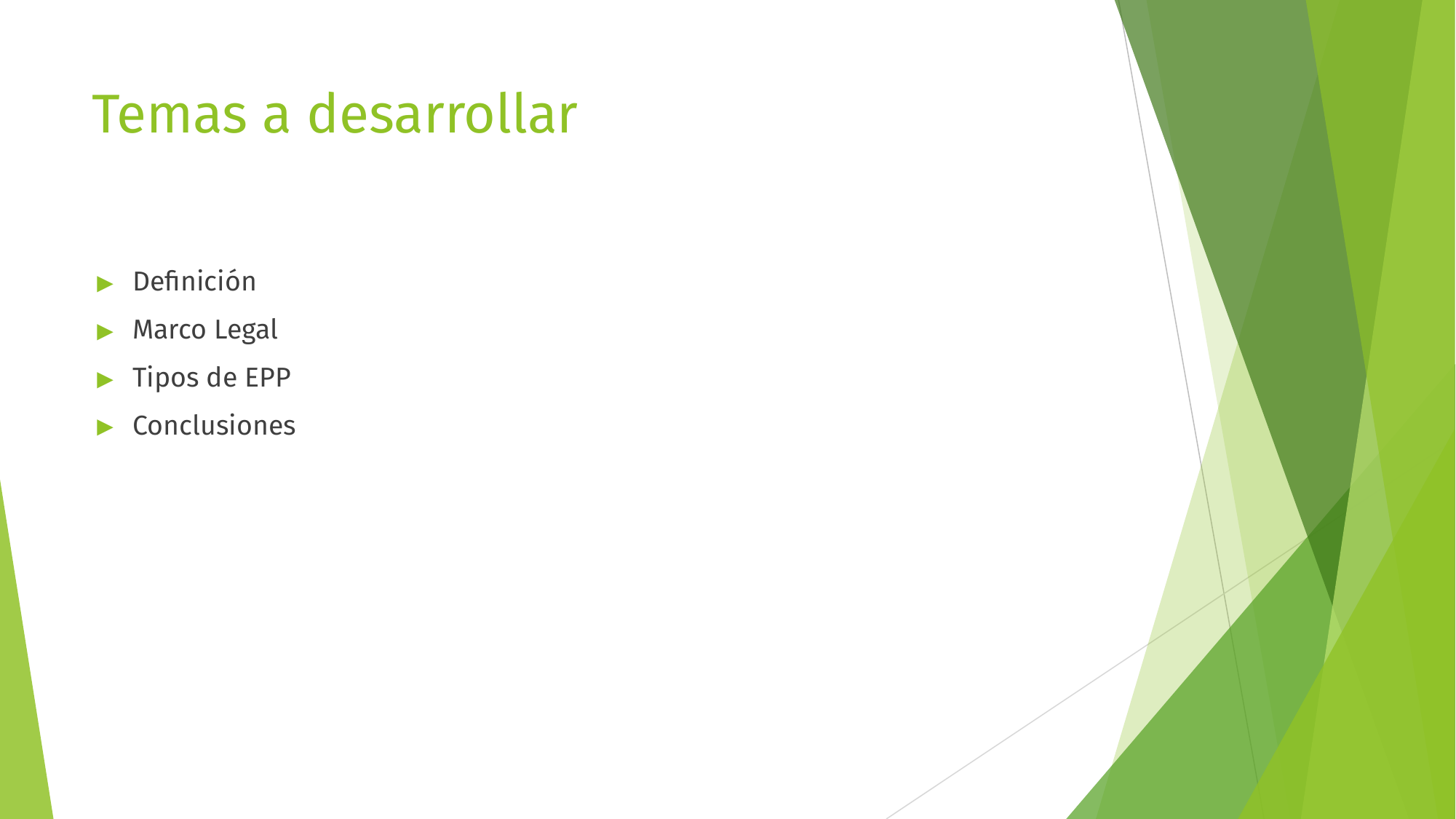

# Temas a desarrollar
Definición
Marco Legal
Tipos de EPP
Conclusiones